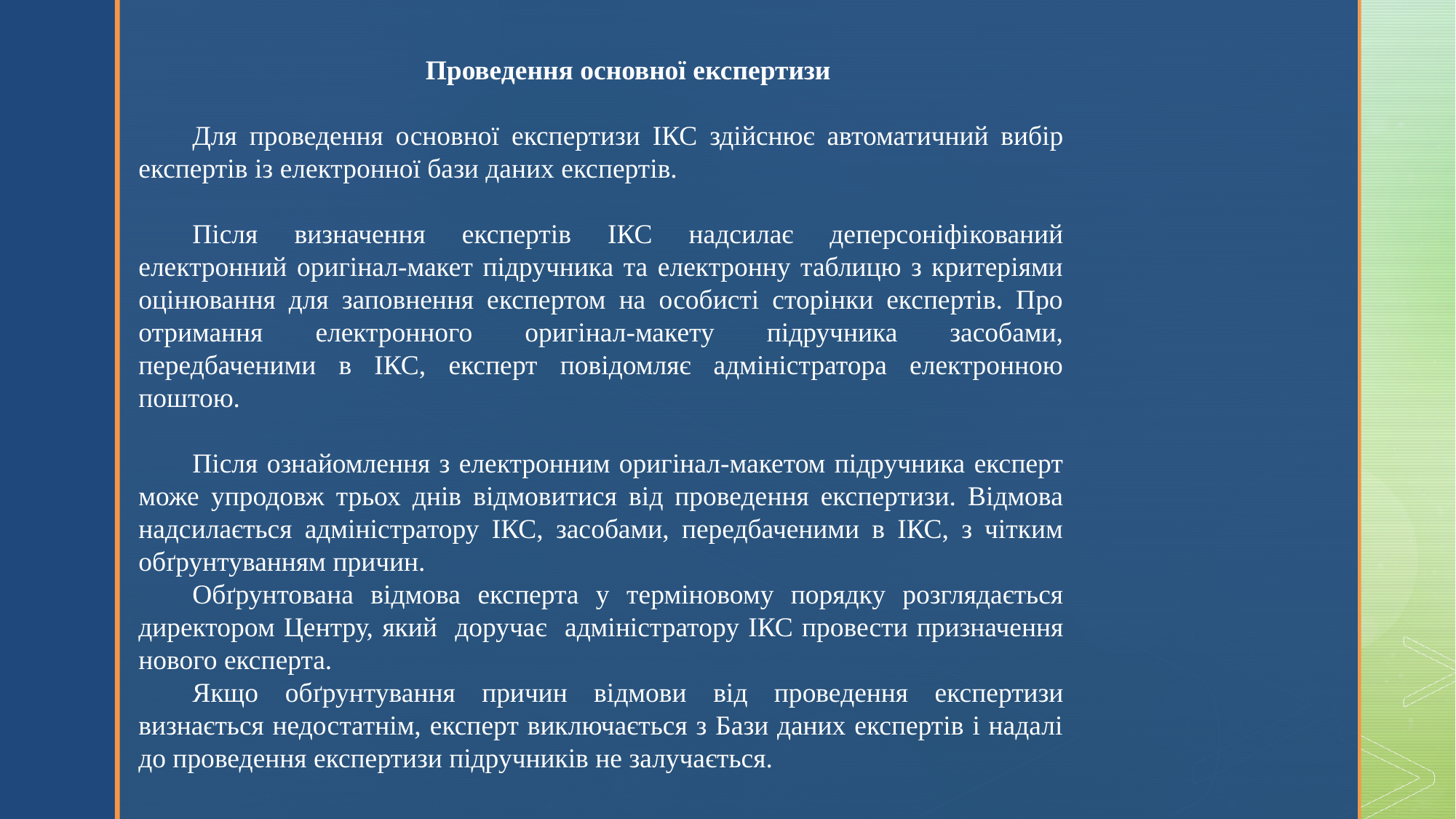

Проведення основної експертизи

Для проведення основної експертизи ІКС здійснює автоматичний вибір експертів із електронної бази даних експертів.

Після визначення експертів ІКС надсилає деперсоніфікований електронний оригінал-макет підручника та електронну таблицю з критеріями оцінювання для заповнення експертом на особисті сторінки експертів. Про отримання електронного оригінал-макету підручника засобами, передбаченими в ІКС, експерт повідомляє адміністратора електронною поштою.

Після ознайомлення з електронним оригінал-макетом підручника експерт може упродовж трьох днів відмовитися від проведення експертизи. Відмова надсилається адміністратору ІКС, засобами, передбаченими в ІКС, з чітким обґрунтуванням причин.
Обґрунтована відмова експерта у терміновому порядку розглядається директором Центру, який  доручає  адміністратору ІКС провести призначення нового експерта.
Якщо обґрунтування причин відмови від проведення експертизи визнається недостатнім, експерт виключається з Бази даних експертів і надалі до проведення експертизи підручників не залучається.